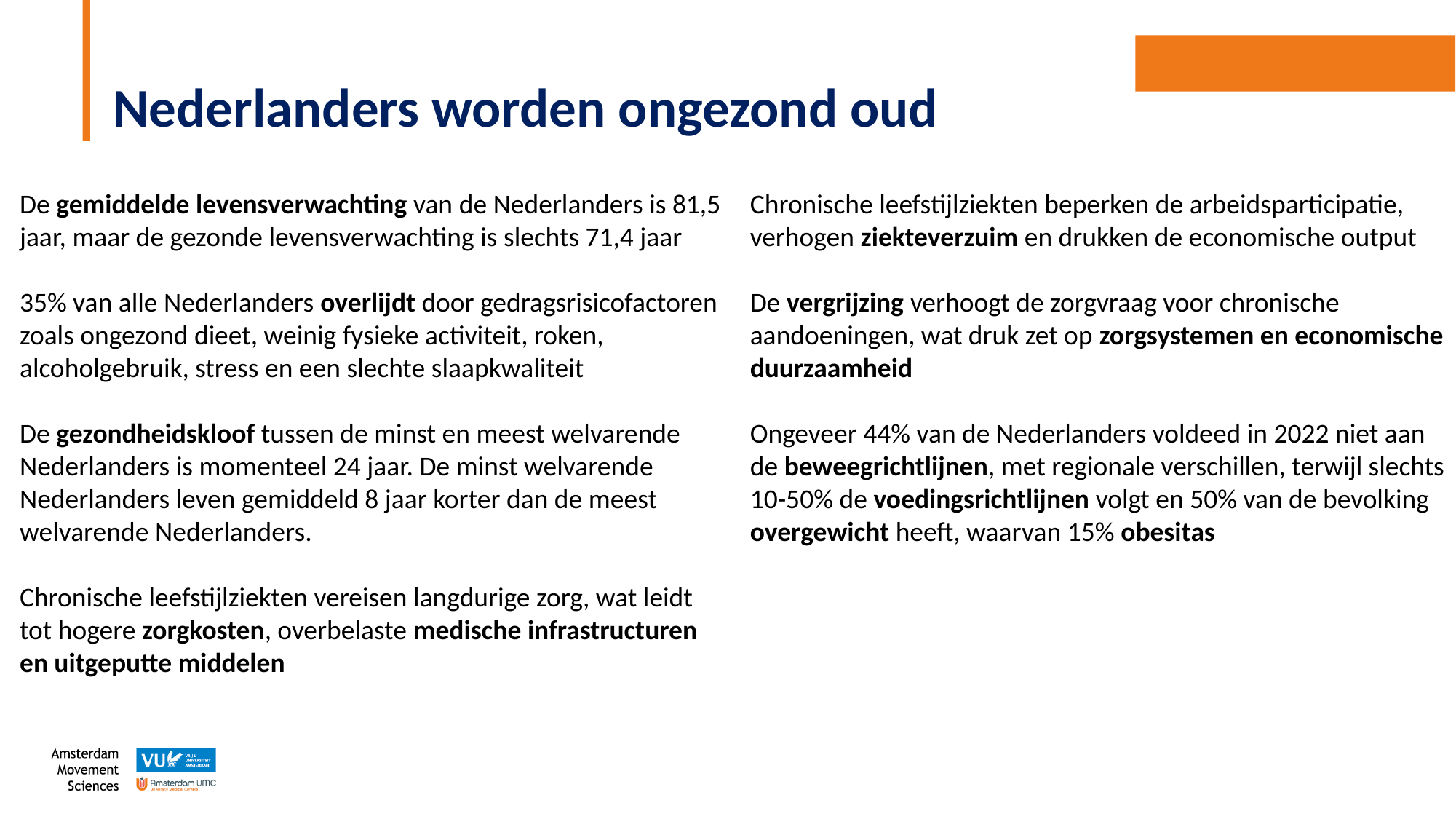

Nederlanders worden ongezond oud
De gemiddelde levensverwachting van de Nederlanders is 81,5 jaar, maar de gezonde levensverwachting is slechts 71,4 jaar

35% van alle Nederlanders overlijdt door gedragsrisicofactoren zoals ongezond dieet, weinig fysieke activiteit, roken, alcoholgebruik, stress en een slechte slaapkwaliteit

De gezondheidskloof tussen de minst en meest welvarende Nederlanders is momenteel 24 jaar. De minst welvarende Nederlanders leven gemiddeld 8 jaar korter dan de meest welvarende Nederlanders.

Chronische leefstijlziekten vereisen langdurige zorg, wat leidt tot hogere zorgkosten, overbelaste medische infrastructuren en uitgeputte middelen
Chronische leefstijlziekten beperken de arbeidsparticipatie, verhogen ziekteverzuim en drukken de economische output

De vergrijzing verhoogt de zorgvraag voor chronische aandoeningen, wat druk zet op zorgsystemen en economische duurzaamheid

Ongeveer 44% van de Nederlanders voldeed in 2022 niet aan de beweegrichtlijnen, met regionale verschillen, terwijl slechts 10-50% de voedingsrichtlijnen volgt en 50% van de bevolking overgewicht heeft, waarvan 15% obesitas